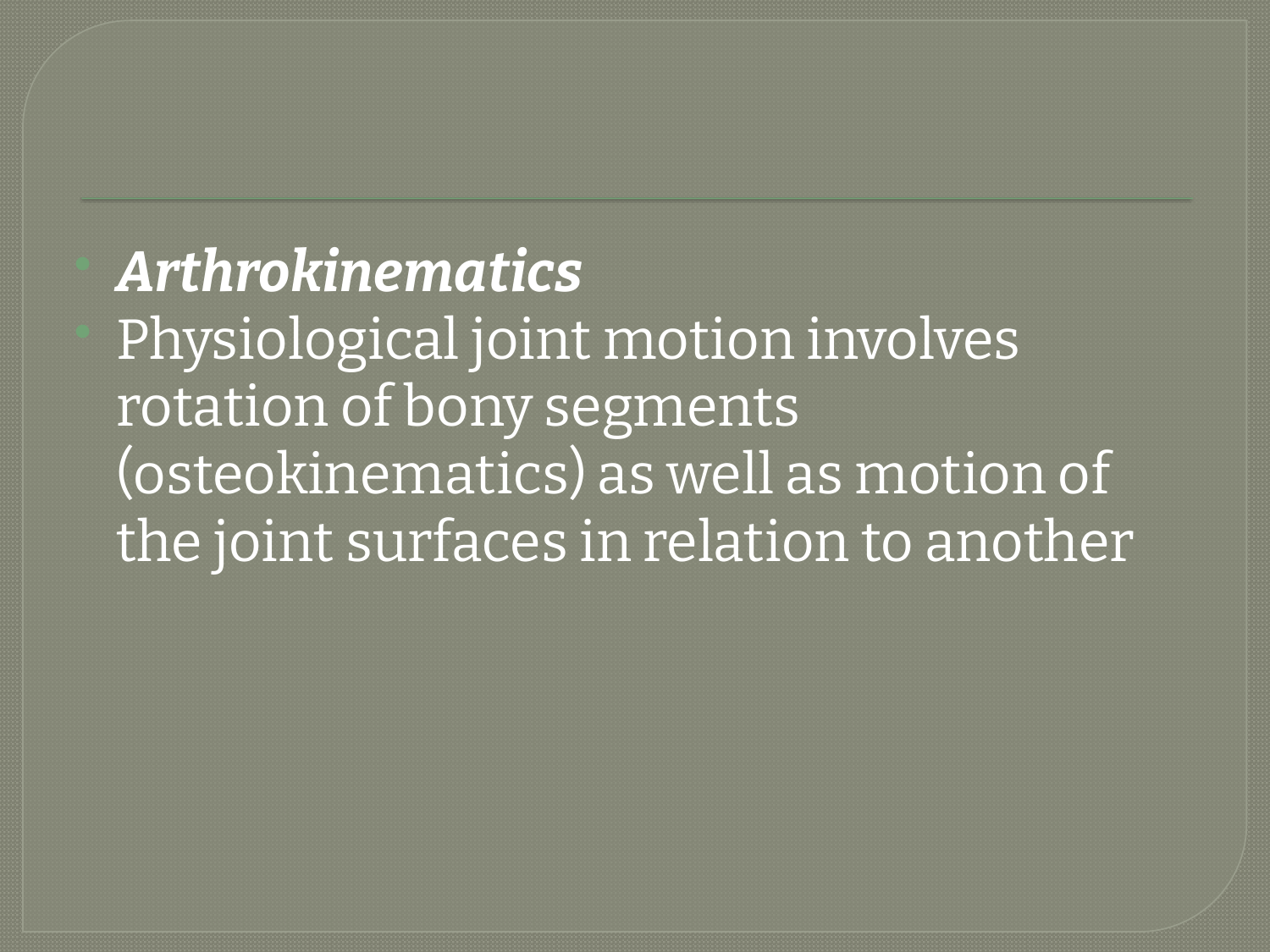

#
Arthrokinematics
Physiological joint motion involves rotation of bony segments (osteokinematics) as well as motion of the joint surfaces in relation to another